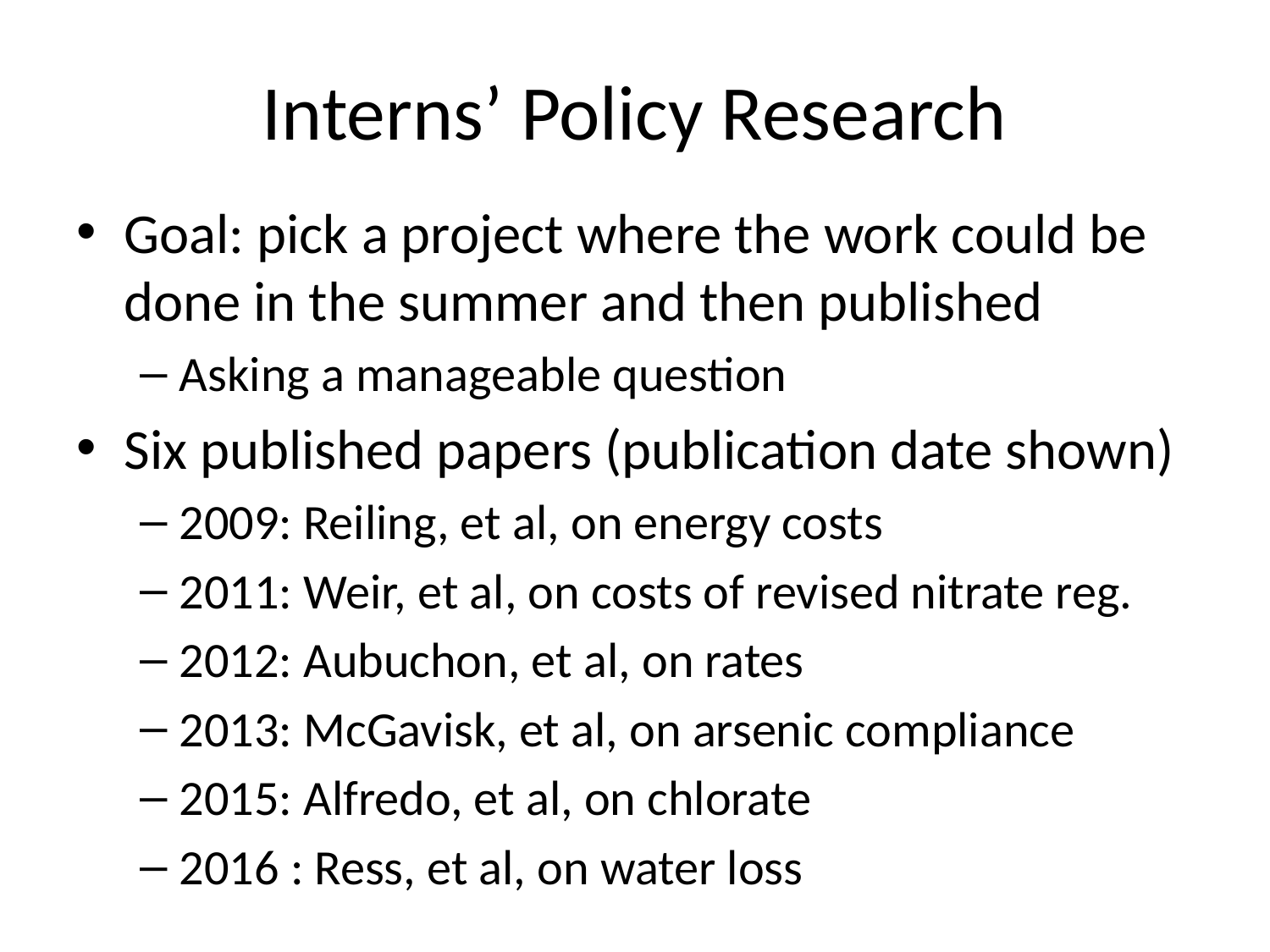

# Interns’ Policy Research
Goal: pick a project where the work could be done in the summer and then published
Asking a manageable question
Six published papers (publication date shown)
2009: Reiling, et al, on energy costs
2011: Weir, et al, on costs of revised nitrate reg.
2012: Aubuchon, et al, on rates
2013: McGavisk, et al, on arsenic compliance
2015: Alfredo, et al, on chlorate
2016 : Ress, et al, on water loss